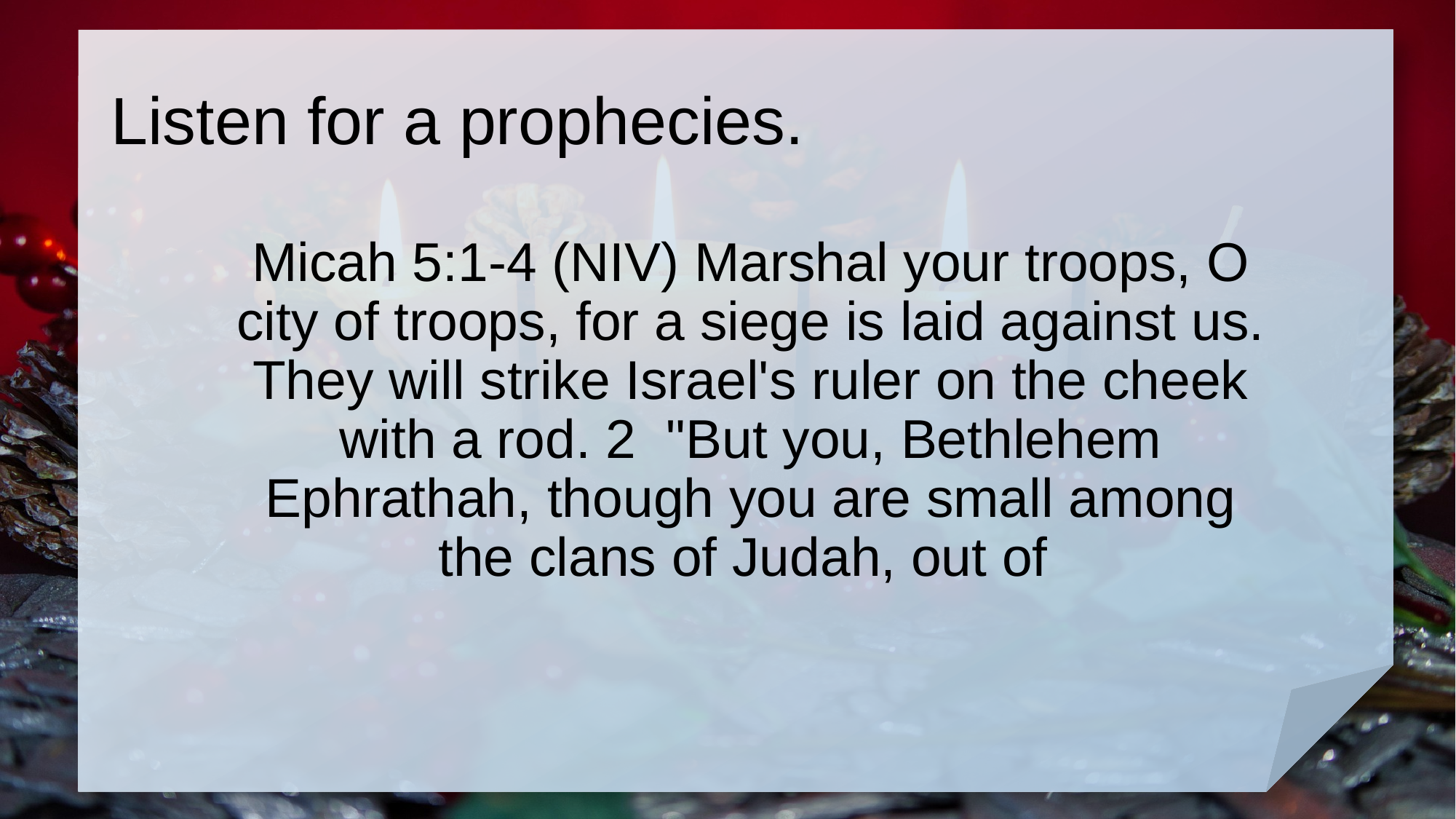

# Listen for a prophecies.
Micah 5:1-4 (NIV) Marshal your troops, O city of troops, for a siege is laid against us. They will strike Israel's ruler on the cheek with a rod. 2  "But you, Bethlehem Ephrathah, though you are small among the clans of Judah, out of